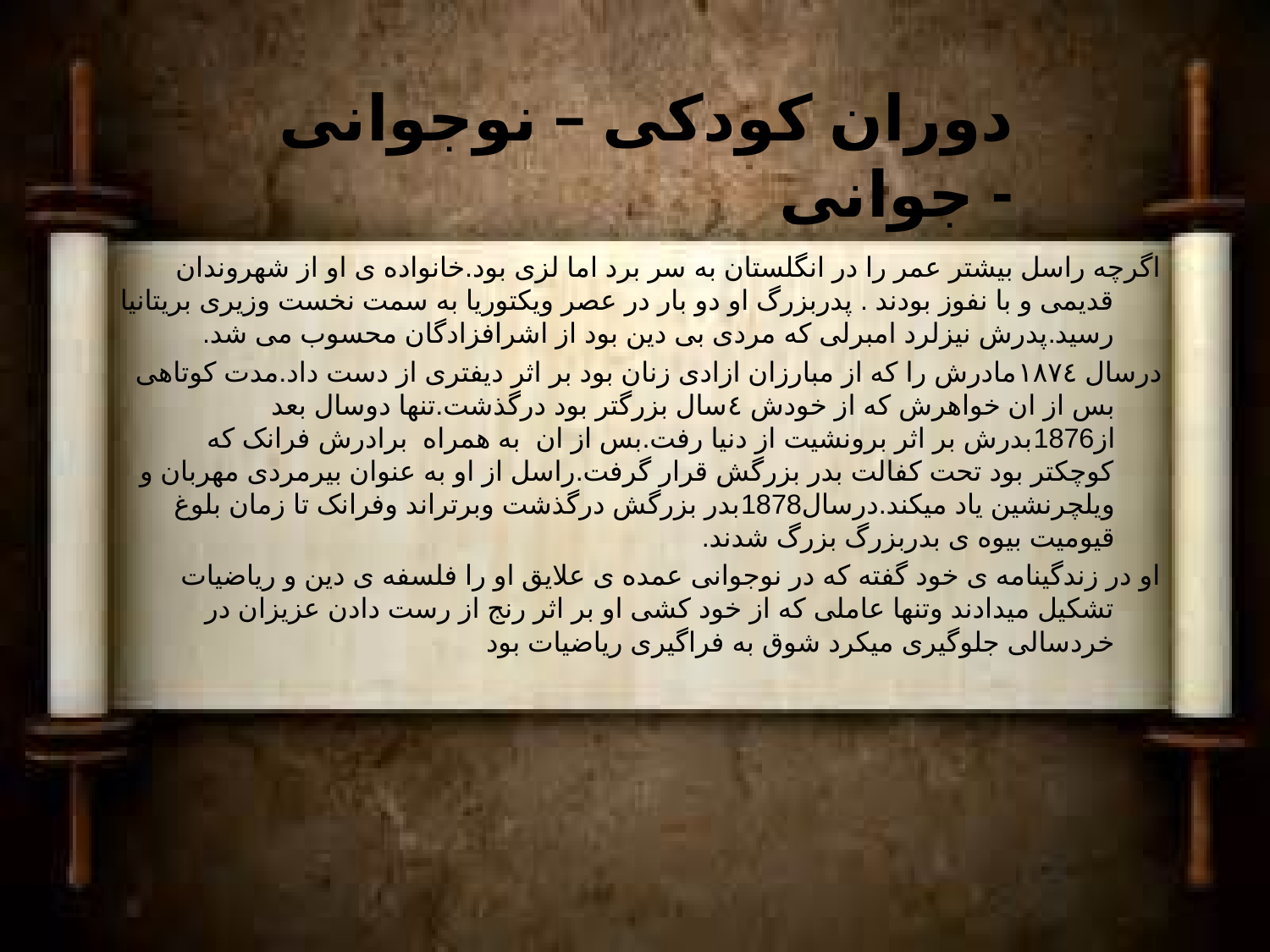

دوران کودکی – نوجوانی - جوانی
اگرچه راسل بیشتر عمر را در انگلستان به سر برد اما لزی بود.خانواده ی او از شهروندان قدیمی و با نفوز بودند . پدربزرگ او دو بار در عصر ویکتوریا به سمت نخست وزیری بریتانیا رسید.پدرش نیزلرد امبرلی که مردی بی دین بود از اشرافزادگان محسوب می شد.
درسال ١٨٧٤مادرش را که از مبارزان ازادی زنان بود بر اثر دیفتری از دست داد.مدت کوتاهی بس از ان خواهرش که از خودش ٤سال بزرگتر بود درگذشت.تنها دوسال بعد از1876بدرش بر اثر برونشیت از دنیا رفت.بس از ان  به همراه  برادرش فرانک که کوچکتر بود تحت کفالت بدر بزرگش قرار گرفت.راسل از او به عنوان بیرمردی مهربان و ویلچرنشین یاد میکند.درسال1878بدر بزرگش درگذشت وبرتراند وفرانک تا زمان بلوغ قیومیت بیوه ی بدربزرگ بزرگ شدند.
او در زندگینامه ی خود گفته که در نوجوانی عمده ی علایق او را فلسفه ی دین و ریاضیات تشکیل میدادند وتنها عاملی که از خود کشی او بر اثر رنج از رست دادن عزیزان در خردسالی جلوگیری میکرد شوق به فراگیری ریاضیات بود